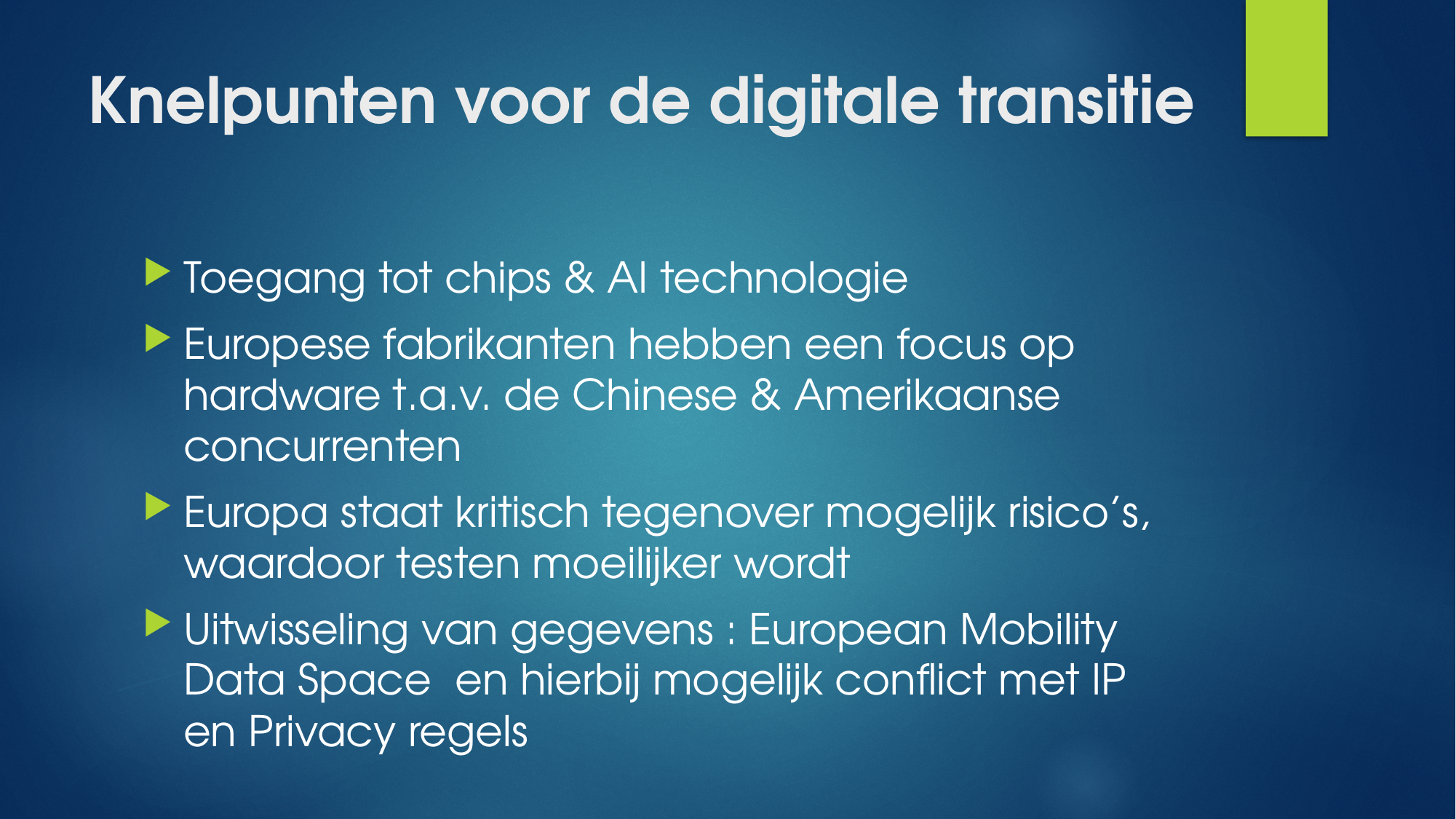

# Knelpunten voor de digitale transitie
Toegang tot chips & AI technologie
Europese fabrikanten hebben een focus op hardware t.a.v. de Chinese & Amerikaanse concurrenten
Europa staat kritisch tegenover mogelijk risico’s, waardoor testen moeilijker wordt
Uitwisseling van gegevens : European Mobility Data Space  en hierbij mogelijk conflict met IP en Privacy regels